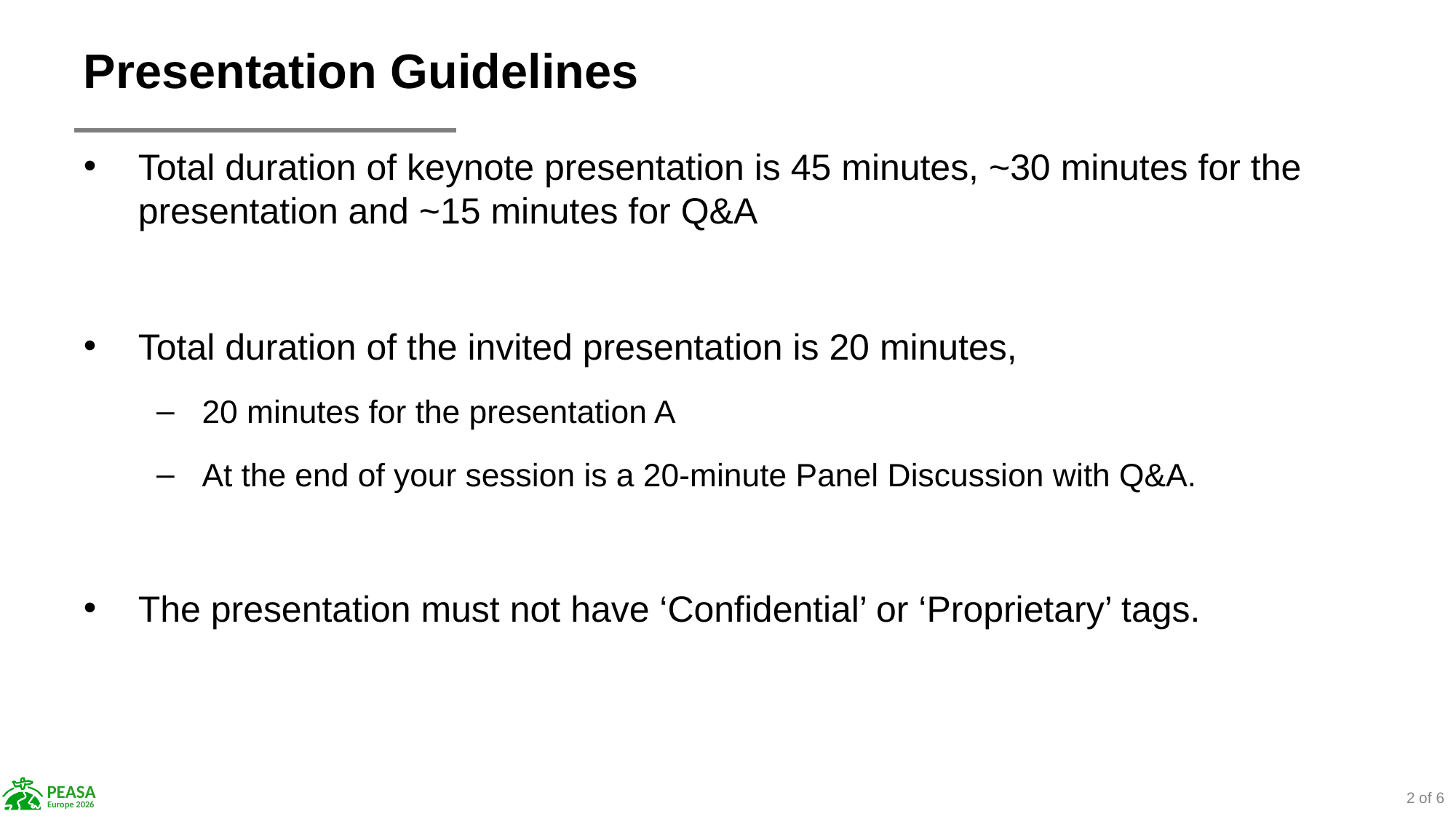

# Presentation Guidelines
Total duration of keynote presentation is 45 minutes, ~30 minutes for the  presentation and ~15 minutes for Q&A

Total duration of the invited presentation is 20 minutes,
20 minutes for the presentation A
At the end of your session is a 20-minute Panel Discussion with Q&A.

The presentation must not have ‘Confidential’ or ‘Proprietary’ tags.
2 of 6